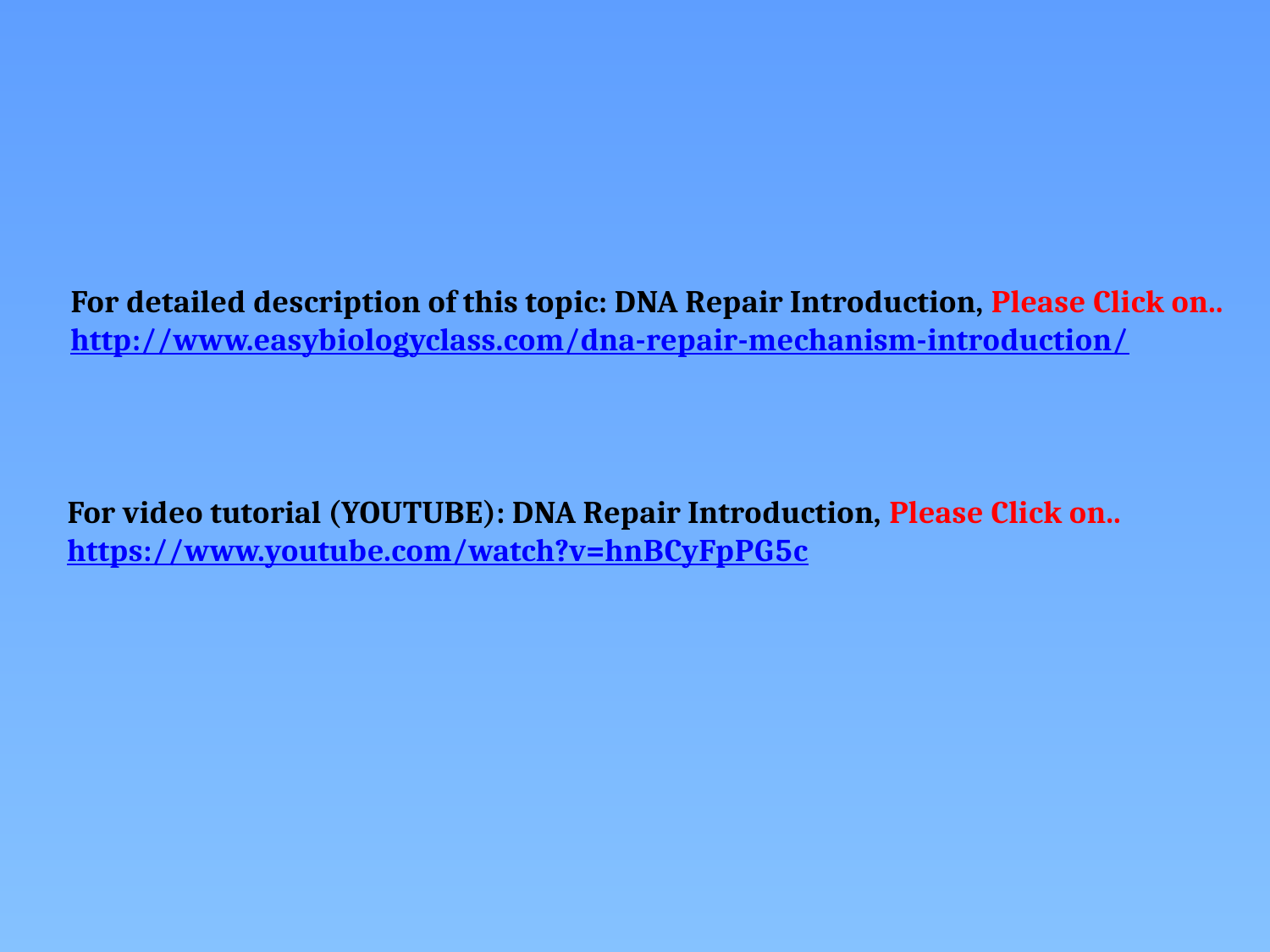

For detailed description of this topic: DNA Repair Introduction, Please Click on..
http://www.easybiologyclass.com/dna-repair-mechanism-introduction/

For video tutorial (YOUTUBE): DNA Repair Introduction, Please Click on..
https://www.youtube.com/watch?v=hnBCyFpPG5c